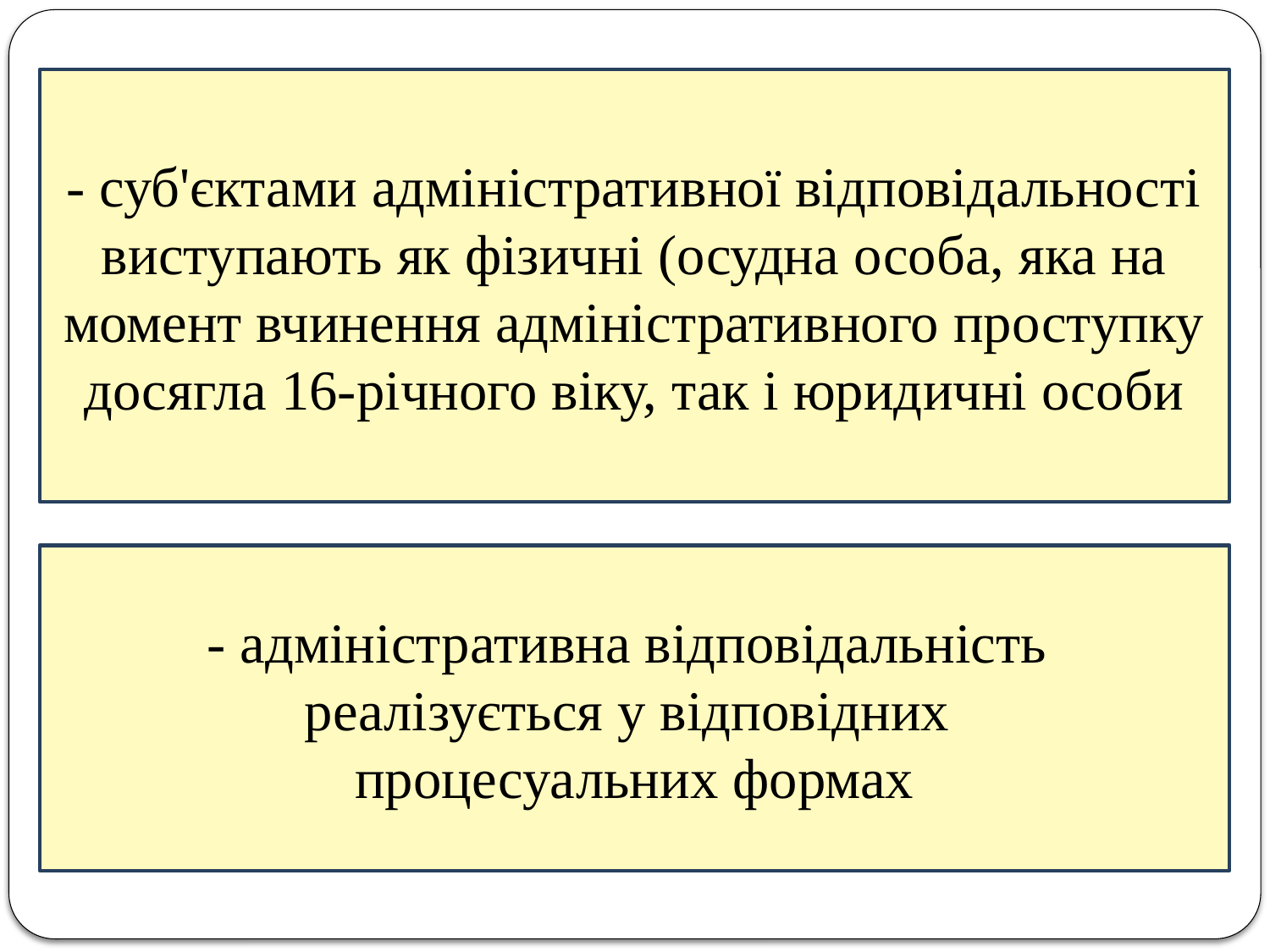

- суб'єктами адміністративної відповідальності виступають як фізичні (осудна особа, яка на момент вчинення адміністративного проступку досягла 16-річного віку, так і юридичні особи
- адміністративна відповідальність
реалізується у відповідних
процесуальних формах